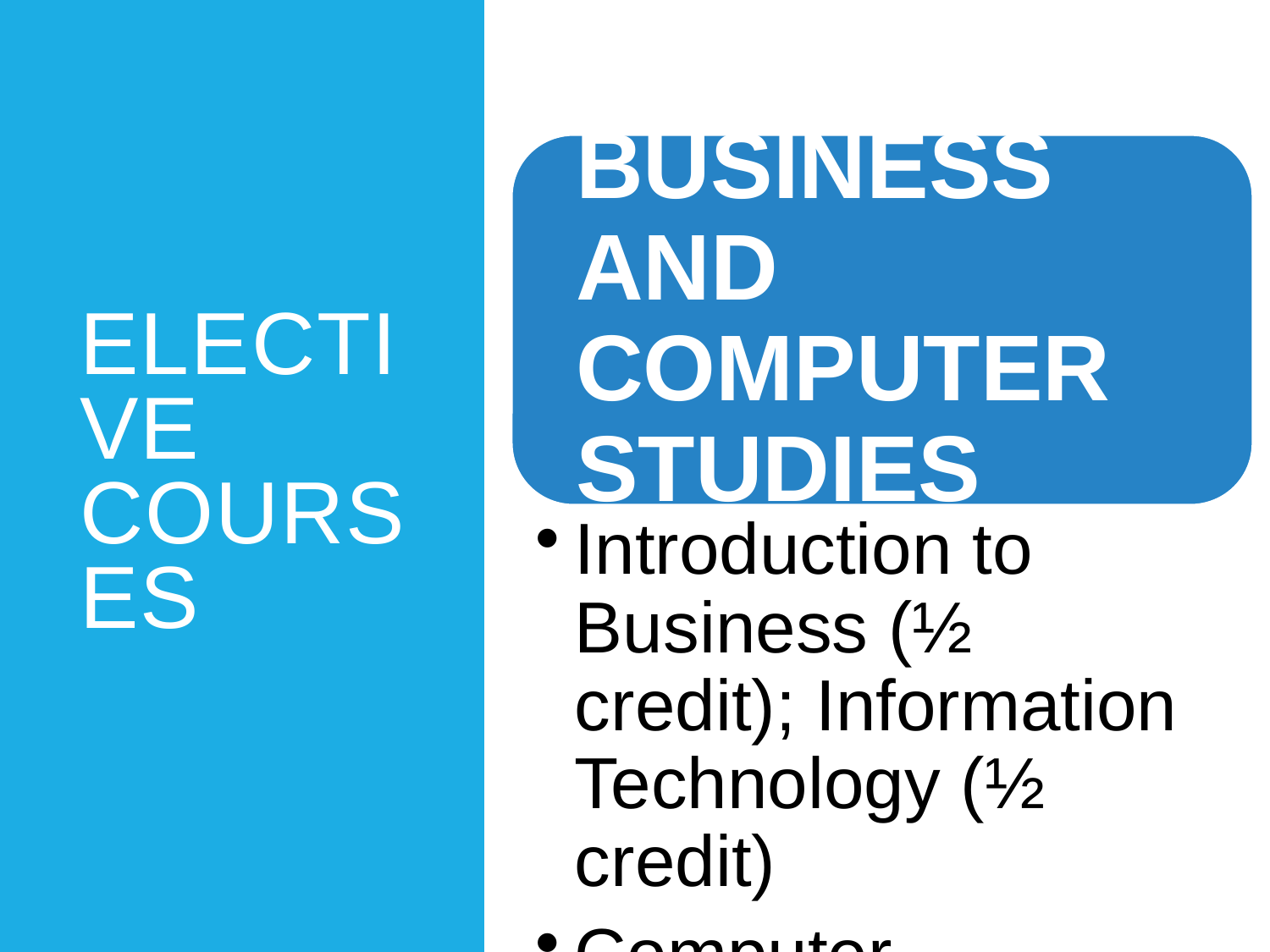

# Elective Courses
BUSINESS AND COMPUTER STUDIES
Introduction to Business (½ credit); Information Technology (½ credit)
Computer Studies(O)